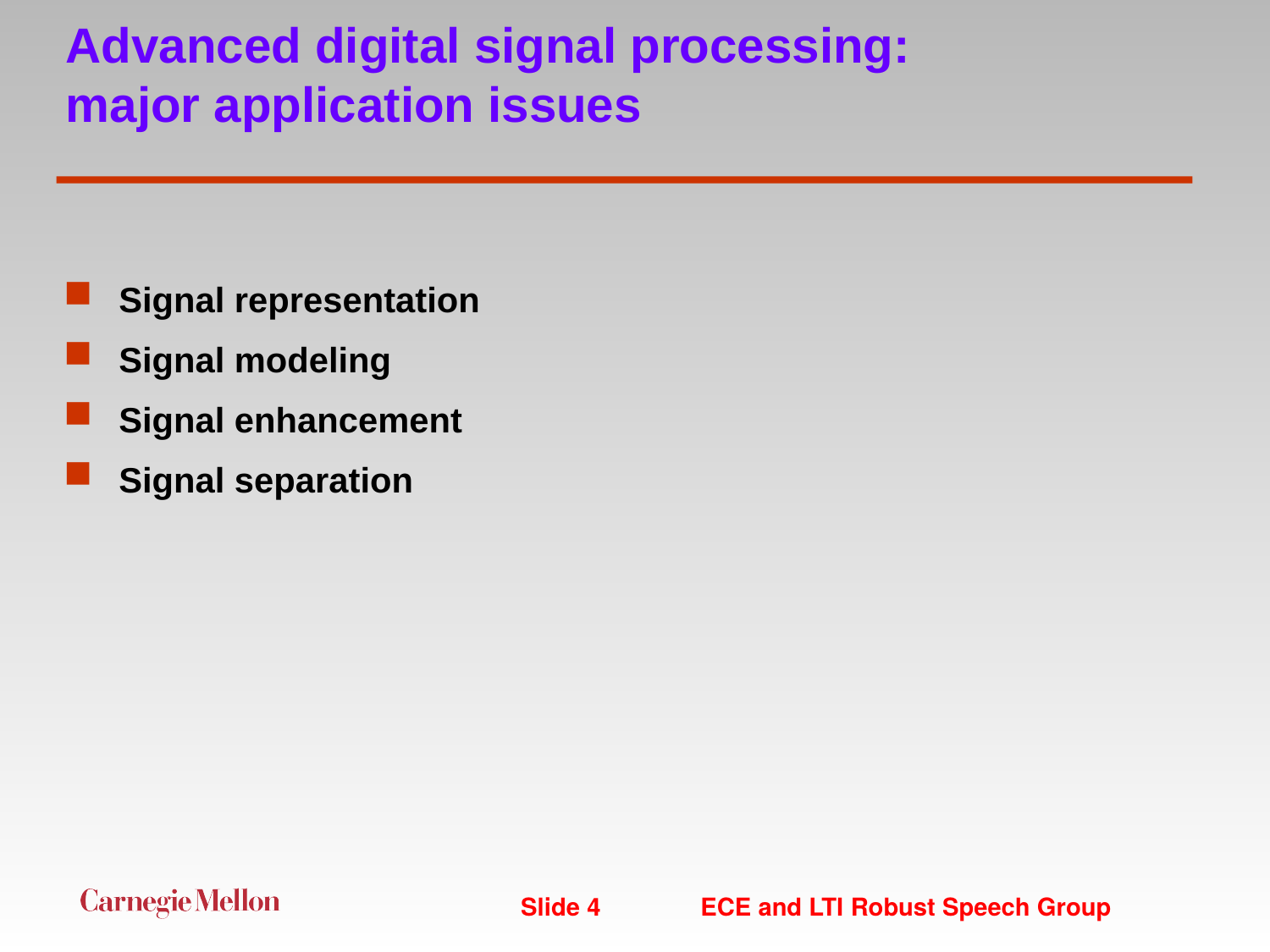

# Advanced digital signal processing: major application issues

Signal representation
Signal modeling
Signal enhancement
Signal separation